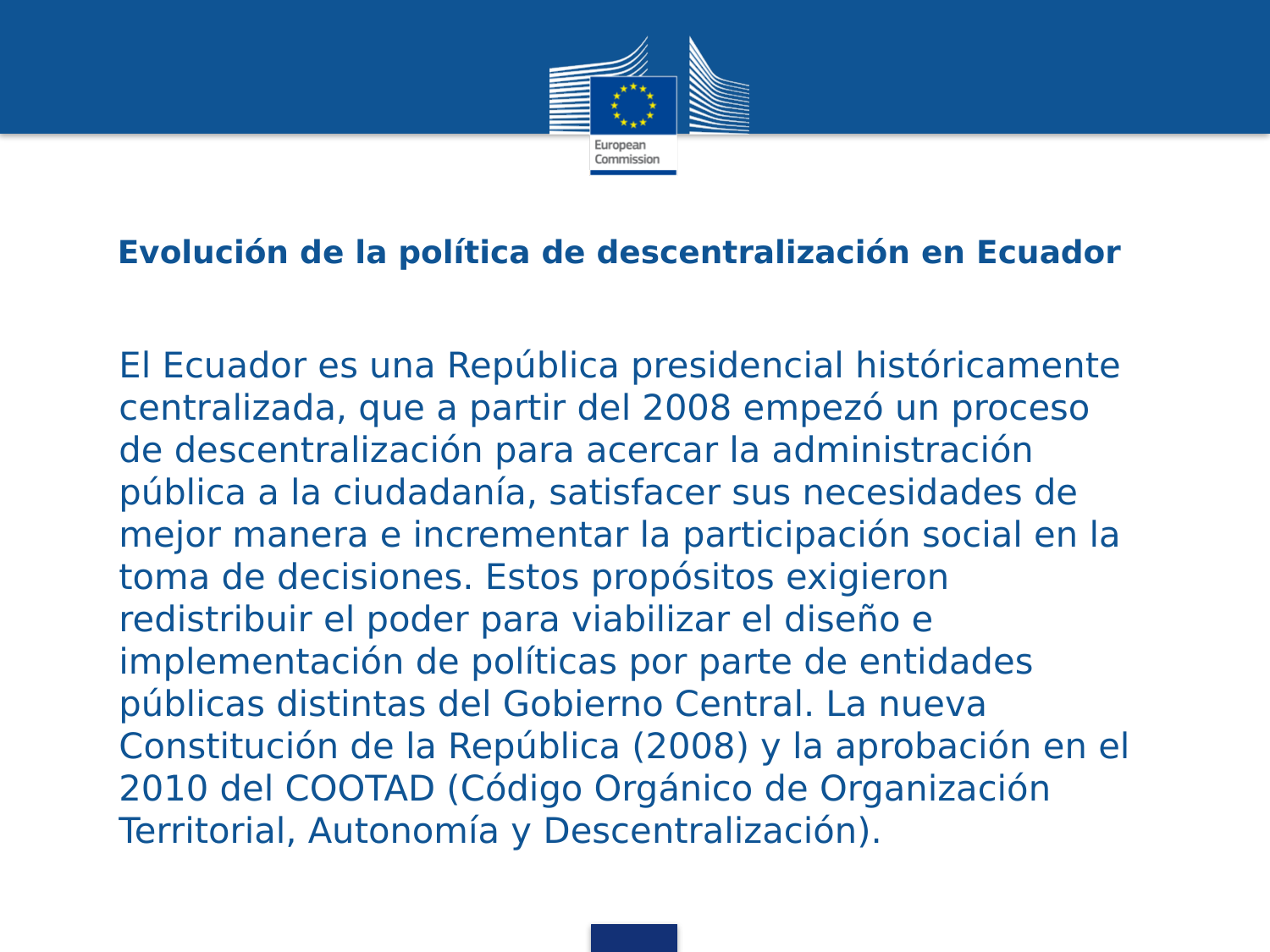

# Evolución de la política de descentralización en Ecuador
El Ecuador es una República presidencial históricamente centralizada, que a partir del 2008 empezó un proceso de descentralización para acercar la administración pública a la ciudadanía, satisfacer sus necesidades de mejor manera e incrementar la participación social en la toma de decisiones. Estos propósitos exigieron redistribuir el poder para viabilizar el diseño e implementación de políticas por parte de entidades públicas distintas del Gobierno Central. La nueva Constitución de la República (2008) y la aprobación en el 2010 del COOTAD (Código Orgánico de Organización Territorial, Autonomía y Descentralización).